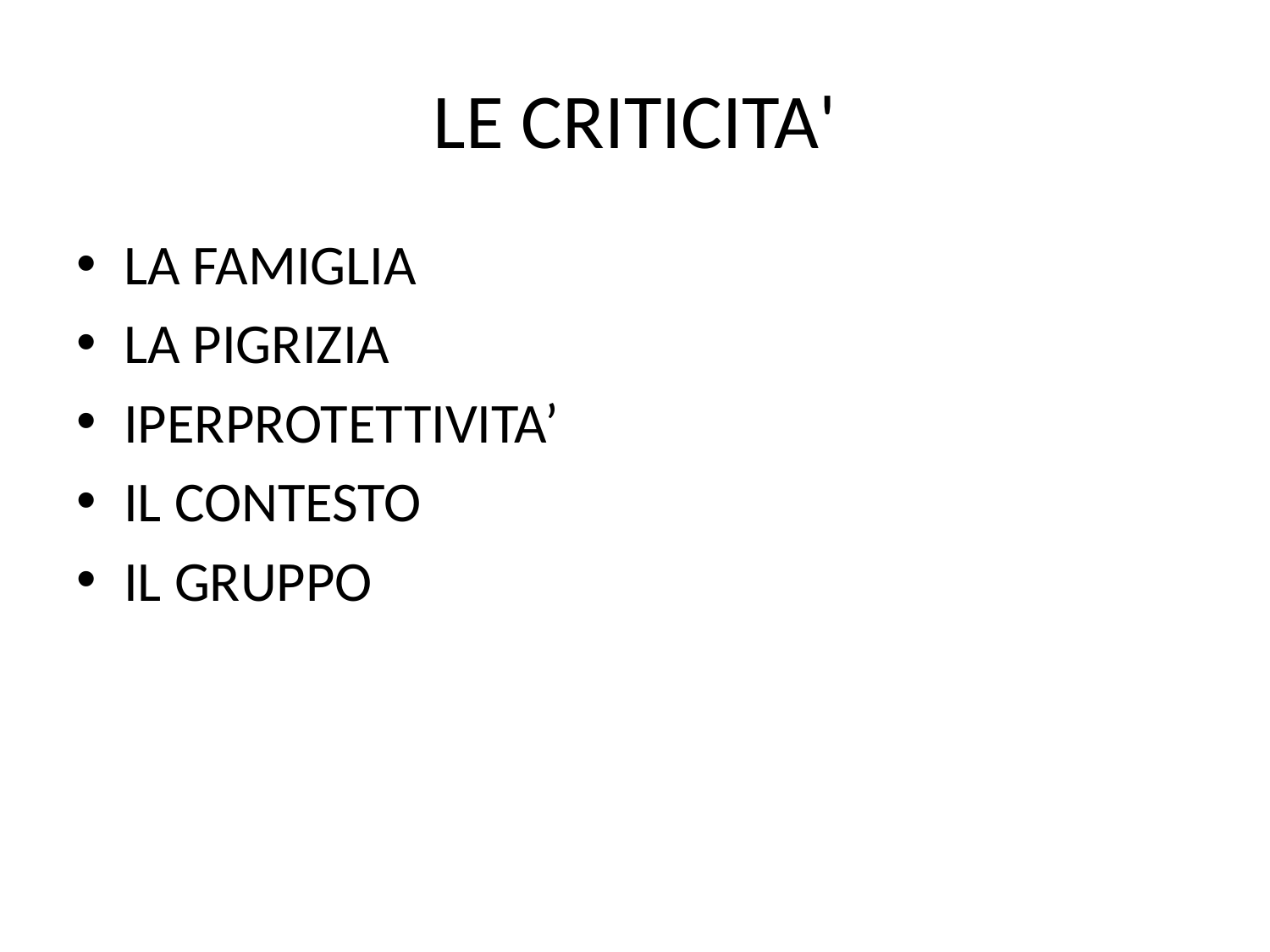

# LE CRITICITA'
LA FAMIGLIA
LA PIGRIZIA
IPERPROTETTIVITA’
IL CONTESTO
IL GRUPPO